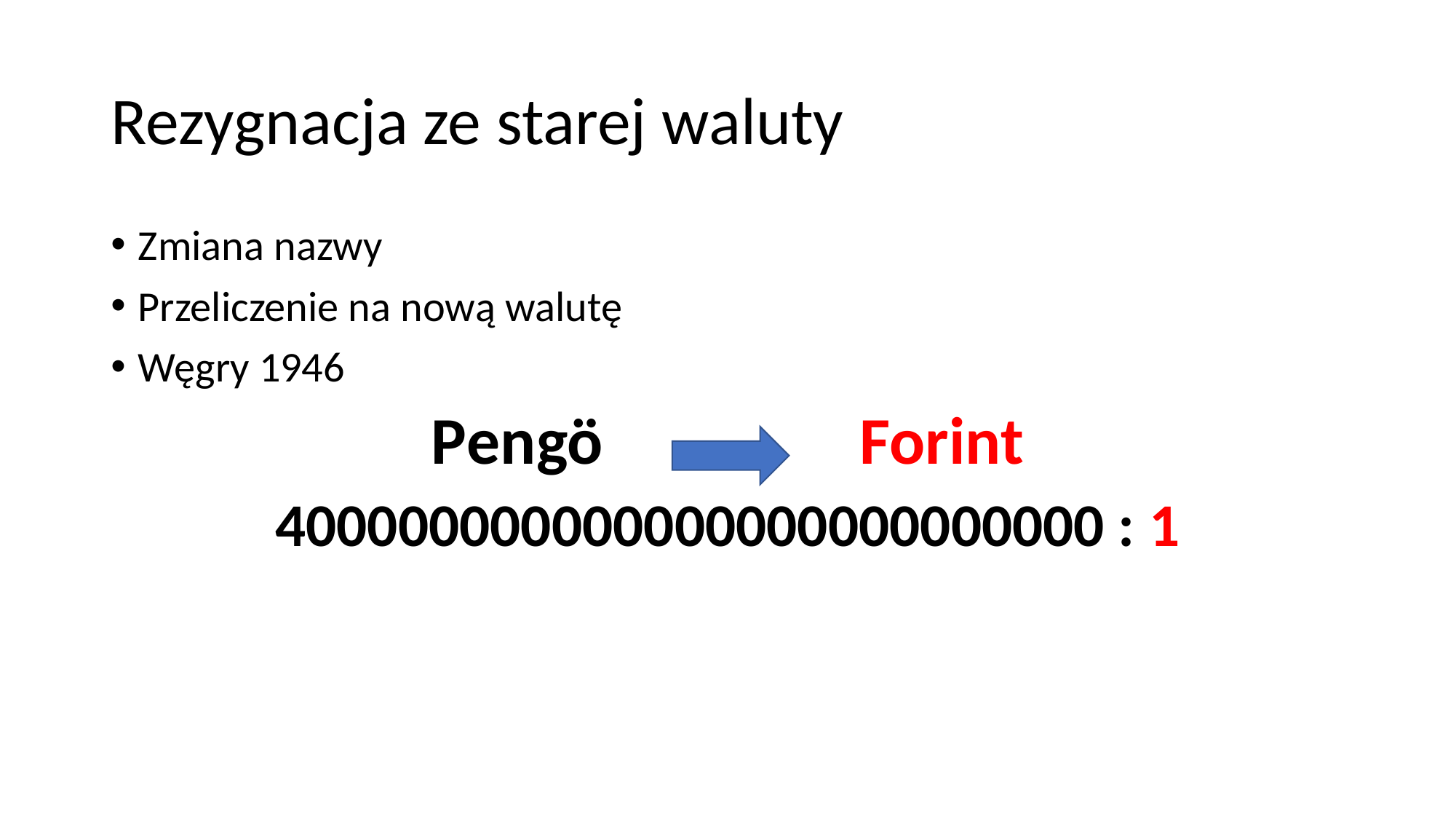

# Rezygnacja ze starej waluty
Zmiana nazwy
Przeliczenie na nową walutę
Węgry 1946
Pengö                 Forint
400000000000000000000000000 : 1